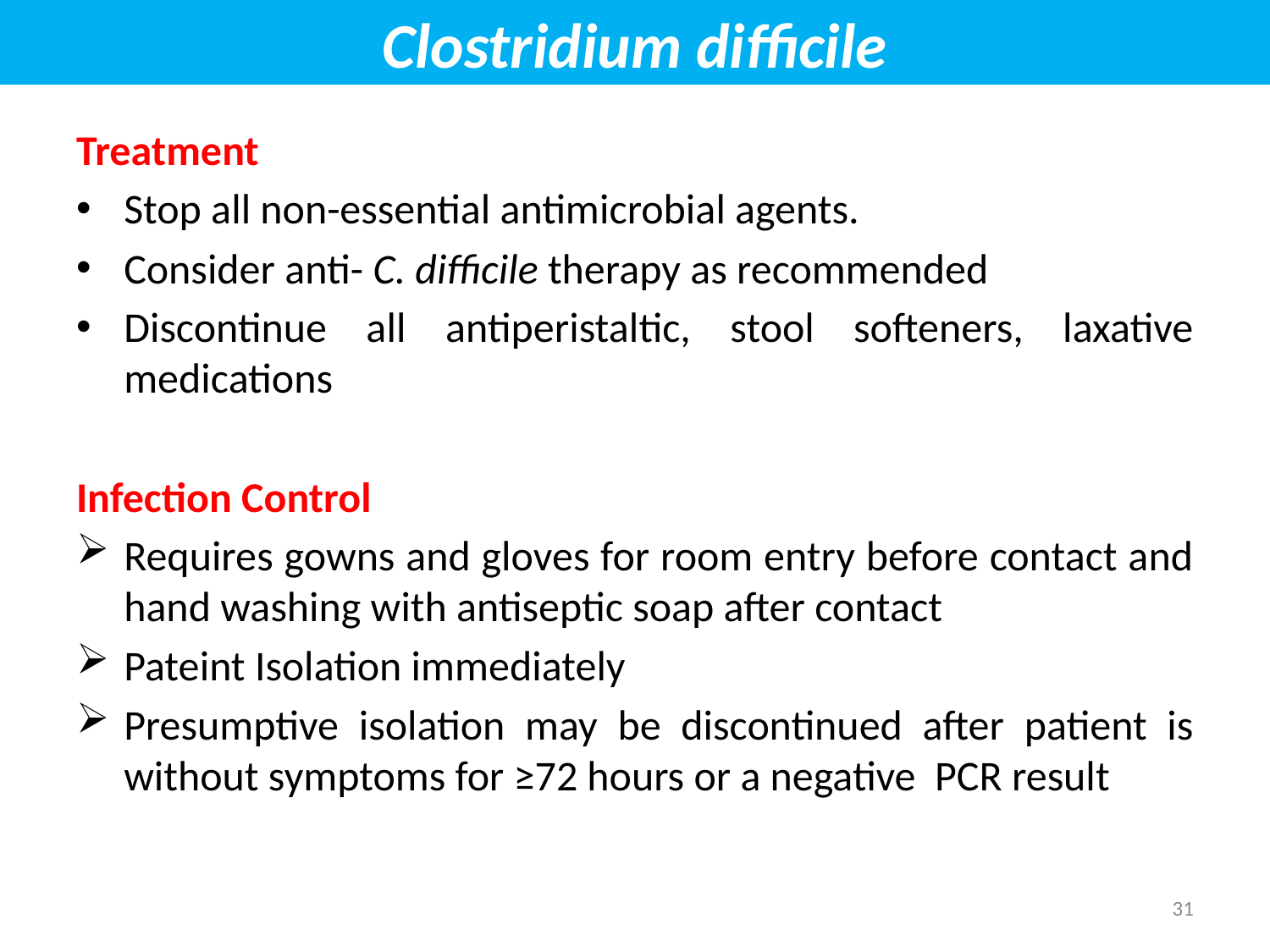

# Clostridium difficile
Treatment
Stop all non-essential antimicrobial agents.
Consider anti- C. difficile therapy as recommended
Discontinue all antiperistaltic, stool softeners, laxative medications

Infection Control
Requires gowns and gloves for room entry before contact and hand washing with antiseptic soap after contact
Pateint Isolation immediately
Presumptive isolation may be discontinued after patient is without symptoms for ≥72 hours or a negative  PCR result
31